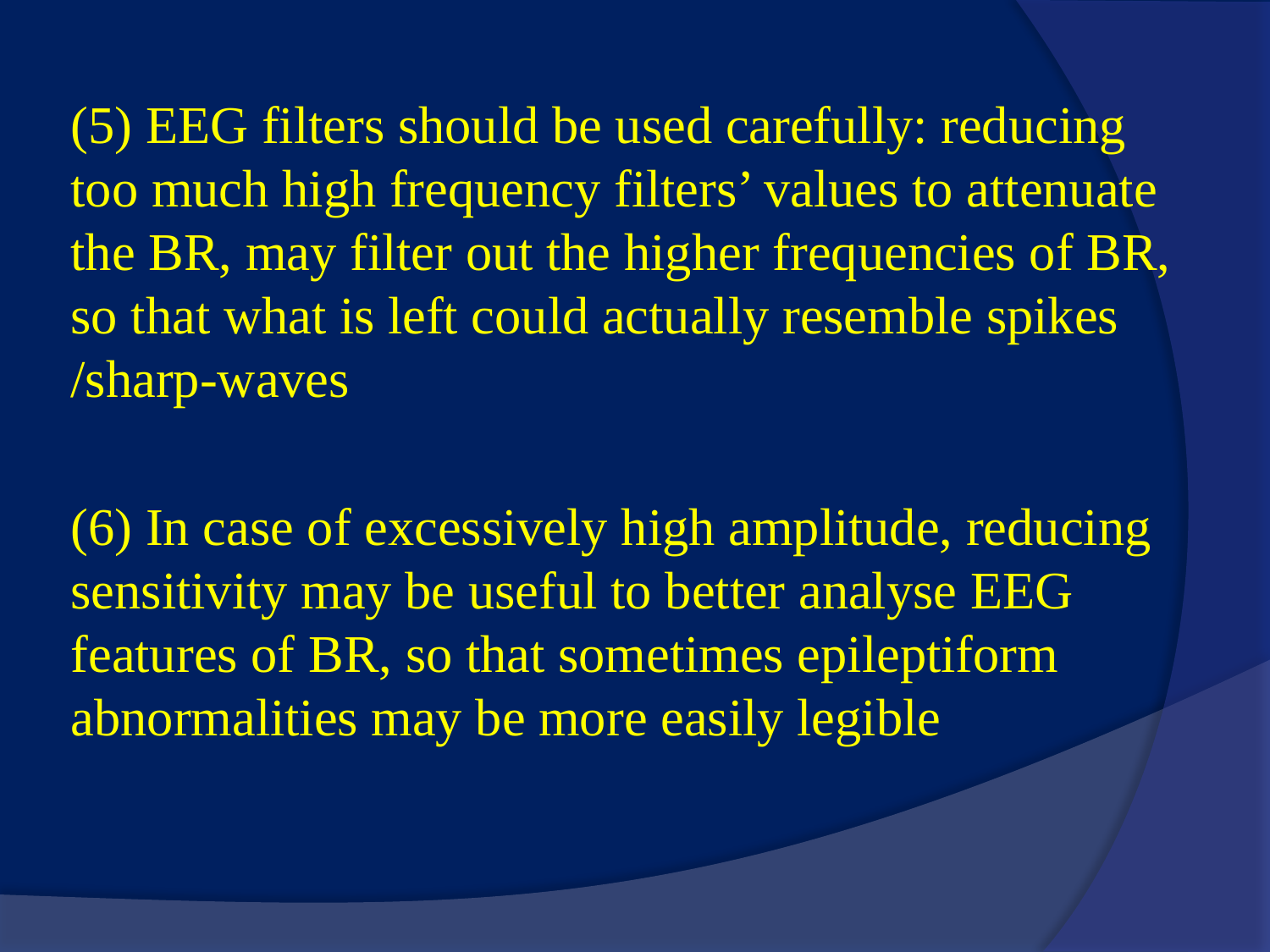

#
(5) EEG filters should be used carefully: reducing too much high frequency filters’ values to attenuate the BR, may filter out the higher frequencies of BR, so that what is left could actually resemble spikes /sharp-waves

(6) In case of excessively high amplitude, reducing sensitivity may be useful to better analyse EEG features of BR, so that sometimes epileptiform abnormalities may be more easily legible